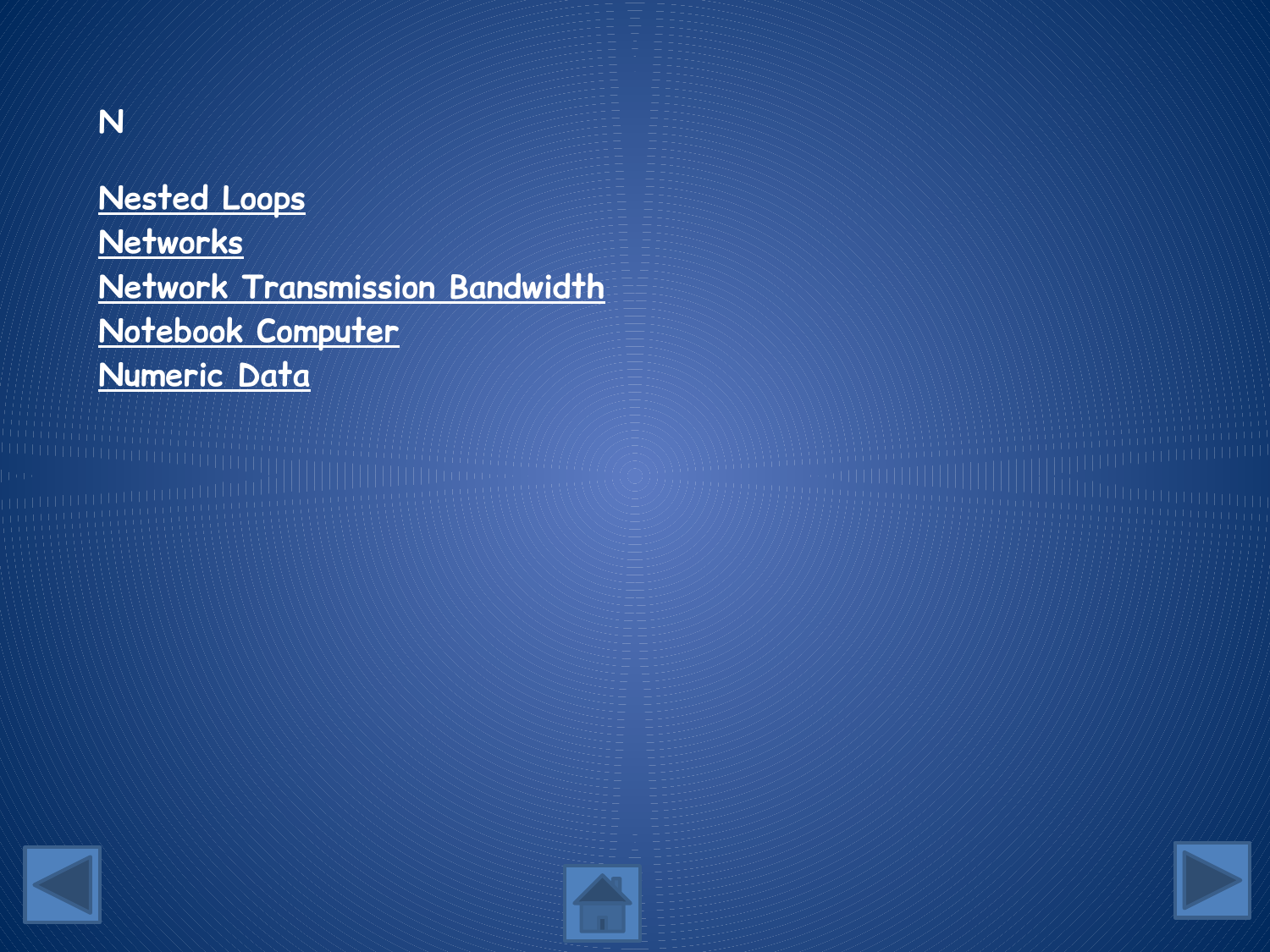

N

Nested Loops
Networks
Network Transmission Bandwidth
Notebook Computer
Numeric Data